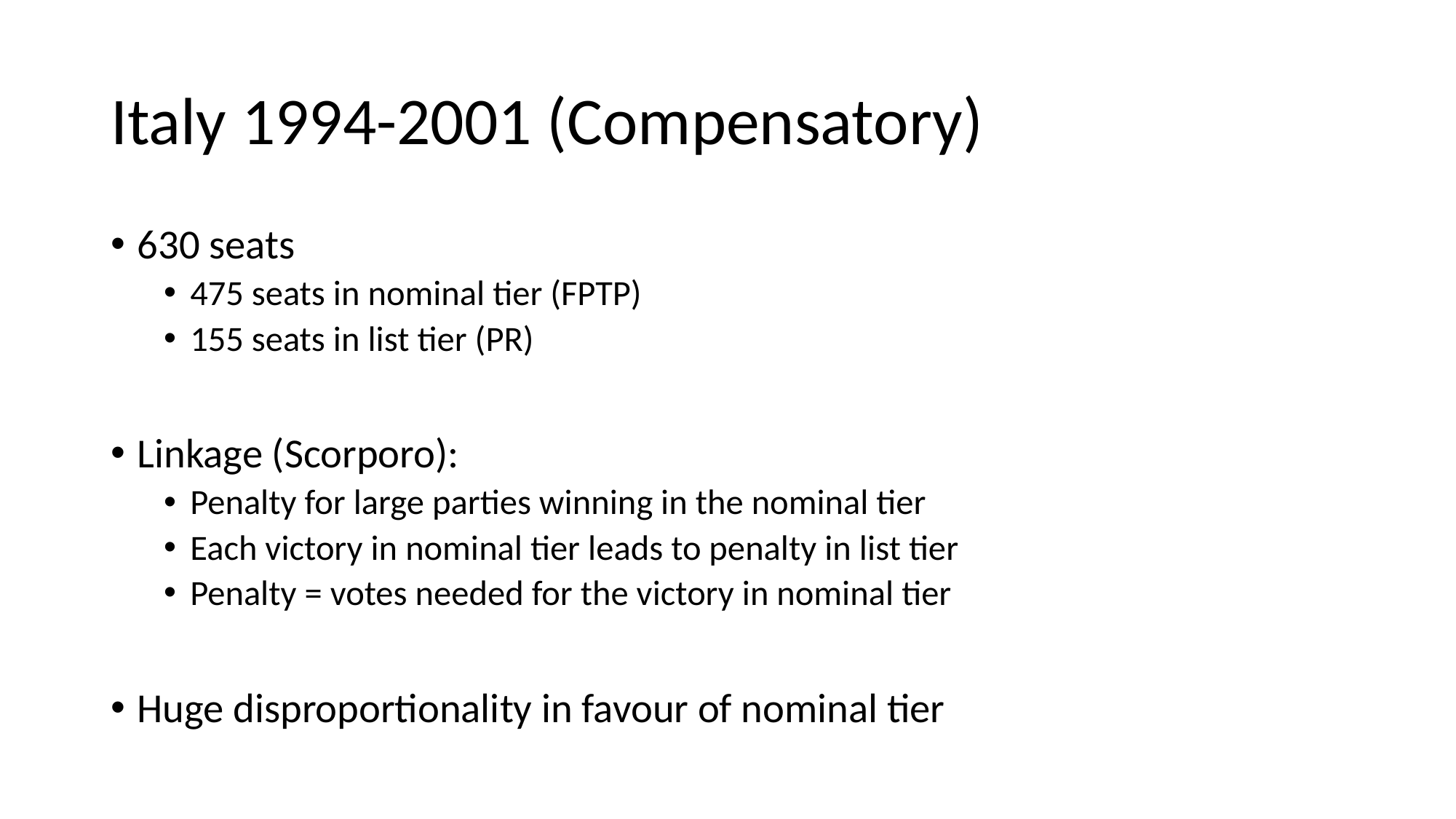

# Italy 1994-2001 (Compensatory)
630 seats
475 seats in nominal tier (FPTP)
155 seats in list tier (PR)

Linkage (Scorporo):
Penalty for large parties winning in the nominal tier
Each victory in nominal tier leads to penalty in list tier
Penalty = votes needed for the victory in nominal tier

Huge disproportionality in favour of nominal tier